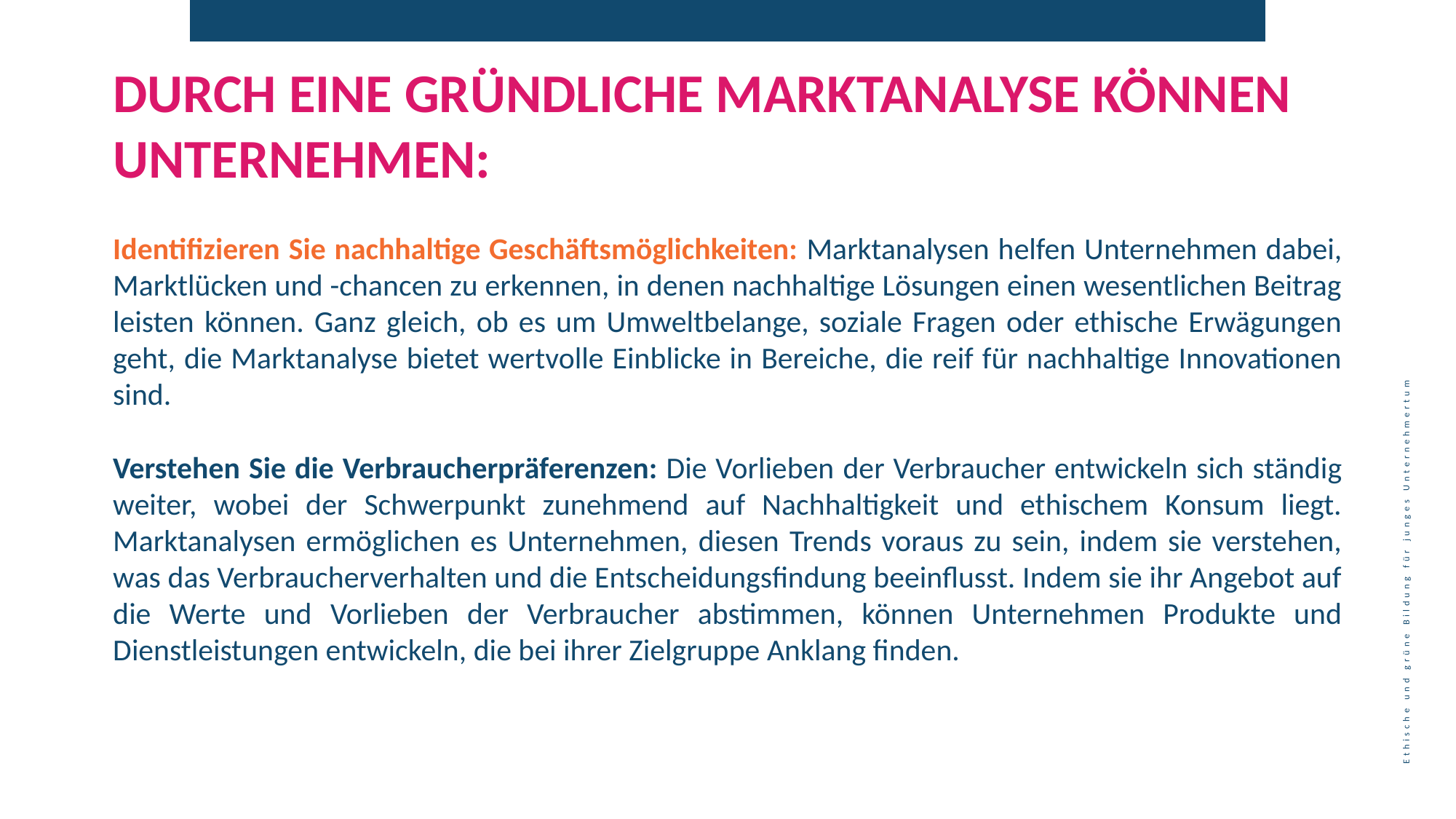

DURCH EINE GRÜNDLICHE MARKTANALYSE KÖNNEN UNTERNEHMEN:
Identifizieren Sie nachhaltige Geschäftsmöglichkeiten: Marktanalysen helfen Unternehmen dabei, Marktlücken und -chancen zu erkennen, in denen nachhaltige Lösungen einen wesentlichen Beitrag leisten können. Ganz gleich, ob es um Umweltbelange, soziale Fragen oder ethische Erwägungen geht, die Marktanalyse bietet wertvolle Einblicke in Bereiche, die reif für nachhaltige Innovationen sind.

Verstehen Sie die Verbraucherpräferenzen: Die Vorlieben der Verbraucher entwickeln sich ständig weiter, wobei der Schwerpunkt zunehmend auf Nachhaltigkeit und ethischem Konsum liegt. Marktanalysen ermöglichen es Unternehmen, diesen Trends voraus zu sein, indem sie verstehen, was das Verbraucherverhalten und die Entscheidungsfindung beeinflusst. Indem sie ihr Angebot auf die Werte und Vorlieben der Verbraucher abstimmen, können Unternehmen Produkte und Dienstleistungen entwickeln, die bei ihrer Zielgruppe Anklang finden.